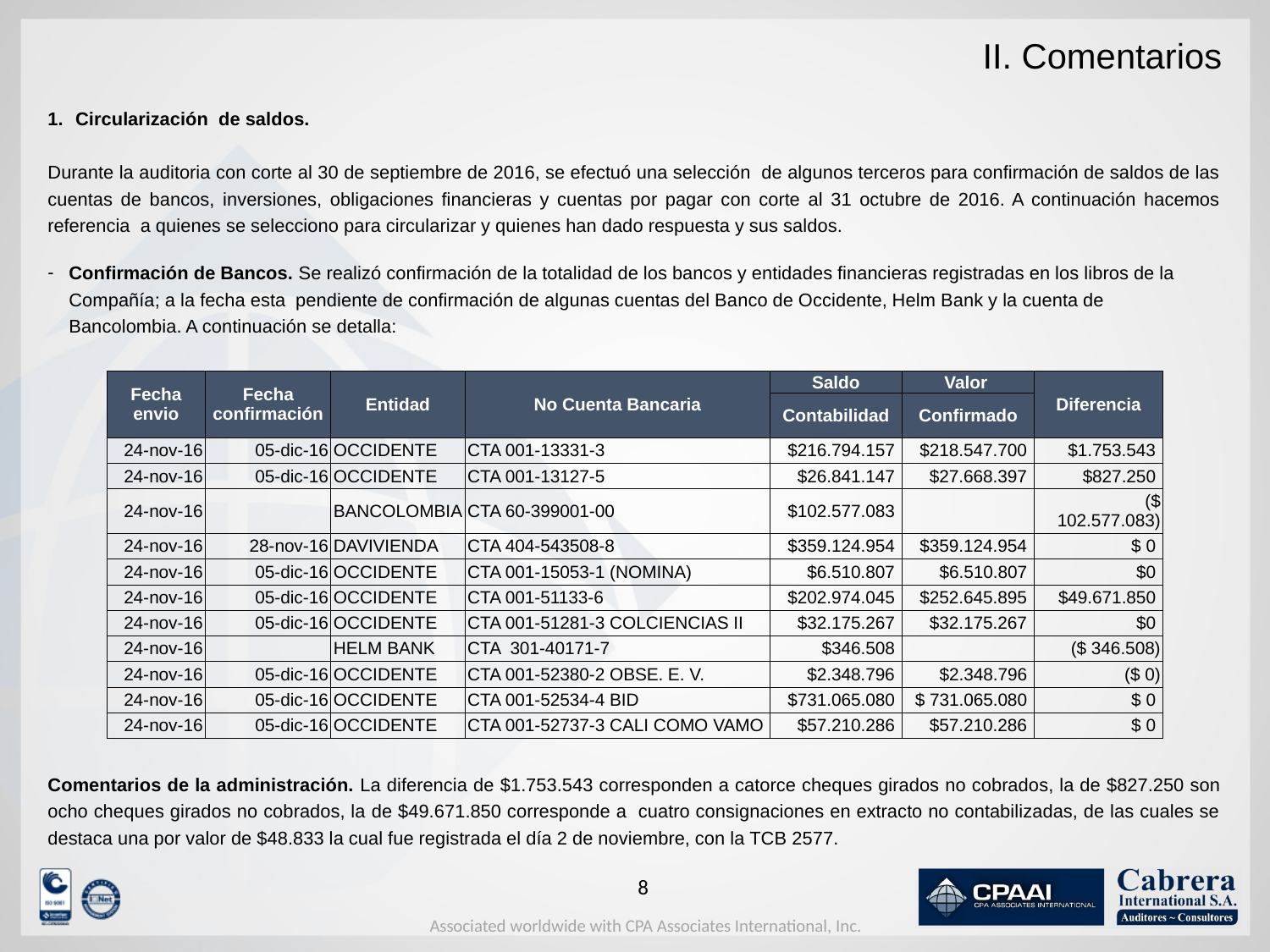

# II. Comentarios
Circularización  de saldos.

Durante la auditoria con corte al 30 de septiembre de 2016, se efectuó una selección  de algunos terceros para confirmación de saldos de las cuentas de bancos, inversiones, obligaciones financieras y cuentas por pagar con corte al 31 octubre de 2016. A continuación hacemos referencia  a quienes se selecciono para circularizar y quienes han dado respuesta y sus saldos.

Confirmación de Bancos. Se realizó confirmación de la totalidad de los bancos y entidades financieras registradas en los libros de la Compañía; a la fecha esta  pendiente de confirmación de algunas cuentas del Banco de Occidente, Helm Bank y la cuenta de Bancolombia. A continuación se detalla:

Comentarios de la administración. La diferencia de $1.753.543 corresponden a catorce cheques girados no cobrados, la de $827.250 son ocho cheques girados no cobrados, la de $49.671.850 corresponde a  cuatro consignaciones en extracto no contabilizadas, de las cuales se destaca una por valor de $48.833 la cual fue registrada el día 2 de noviembre, con la TCB 2577.

| Fecha envio | Fecha confirmación | Entidad | No Cuenta Bancaria | Saldo | Valor | Diferencia |
| --- | --- | --- | --- | --- | --- | --- |
|  |  |  |  | Contabilidad | Confirmado |  |
| 24-nov-16 | 05-dic-16 | OCCIDENTE | CTA 001-13331-3 | $216.794.157 | $218.547.700 | $1.753.543 |
| 24-nov-16 | 05-dic-16 | OCCIDENTE | CTA 001-13127-5 | $26.841.147 | $27.668.397 | $827.250 |
| 24-nov-16 |  | BANCOLOMBIA | CTA 60-399001-00 | $102.577.083 |  | ($ 102.577.083) |
| 24-nov-16 | 28-nov-16 | DAVIVIENDA | CTA 404-543508-8 | $359.124.954 | $359.124.954 | $ 0 |
| 24-nov-16 | 05-dic-16 | OCCIDENTE | CTA 001-15053-1 (NOMINA) | $6.510.807 | $6.510.807 | $0 |
| 24-nov-16 | 05-dic-16 | OCCIDENTE | CTA 001-51133-6 | $202.974.045 | $252.645.895 | $49.671.850 |
| 24-nov-16 | 05-dic-16 | OCCIDENTE | CTA 001-51281-3 COLCIENCIAS II | $32.175.267 | $32.175.267 | $0 |
| 24-nov-16 |  | HELM BANK | CTA 301-40171-7 | $346.508 |  | ($ 346.508) |
| 24-nov-16 | 05-dic-16 | OCCIDENTE | CTA 001-52380-2 OBSE. E. V. | $2.348.796 | $2.348.796 | ($ 0) |
| 24-nov-16 | 05-dic-16 | OCCIDENTE | CTA 001-52534-4 BID | $731.065.080 | $ 731.065.080 | $ 0 |
| 24-nov-16 | 05-dic-16 | OCCIDENTE | CTA 001-52737-3 CALI COMO VAMO | $57.210.286 | $57.210.286 | $ 0 |
8